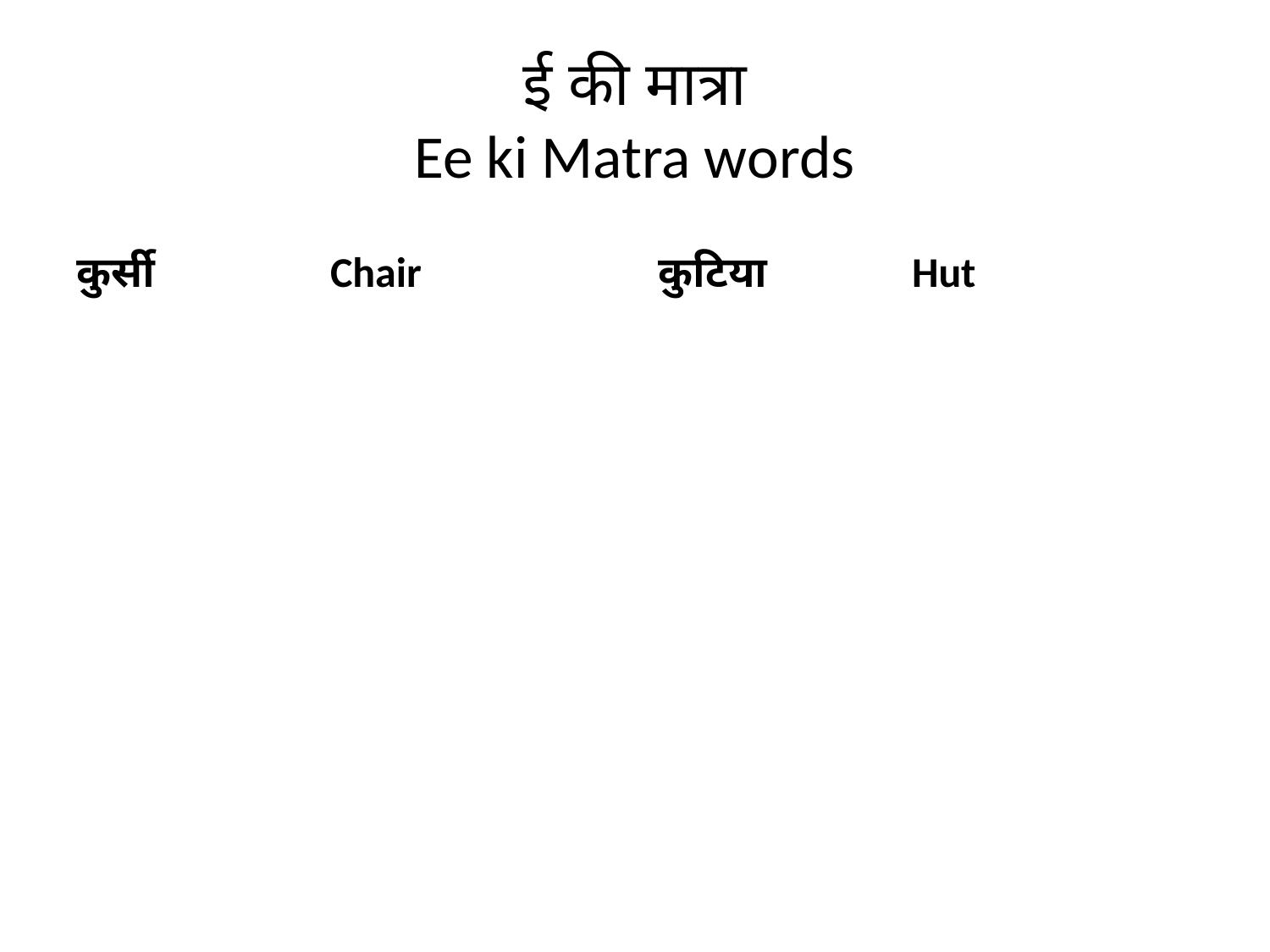

# ई की मात्रा Ee ki Matra words
कुर्सी		Chair
कुटिया		Hut